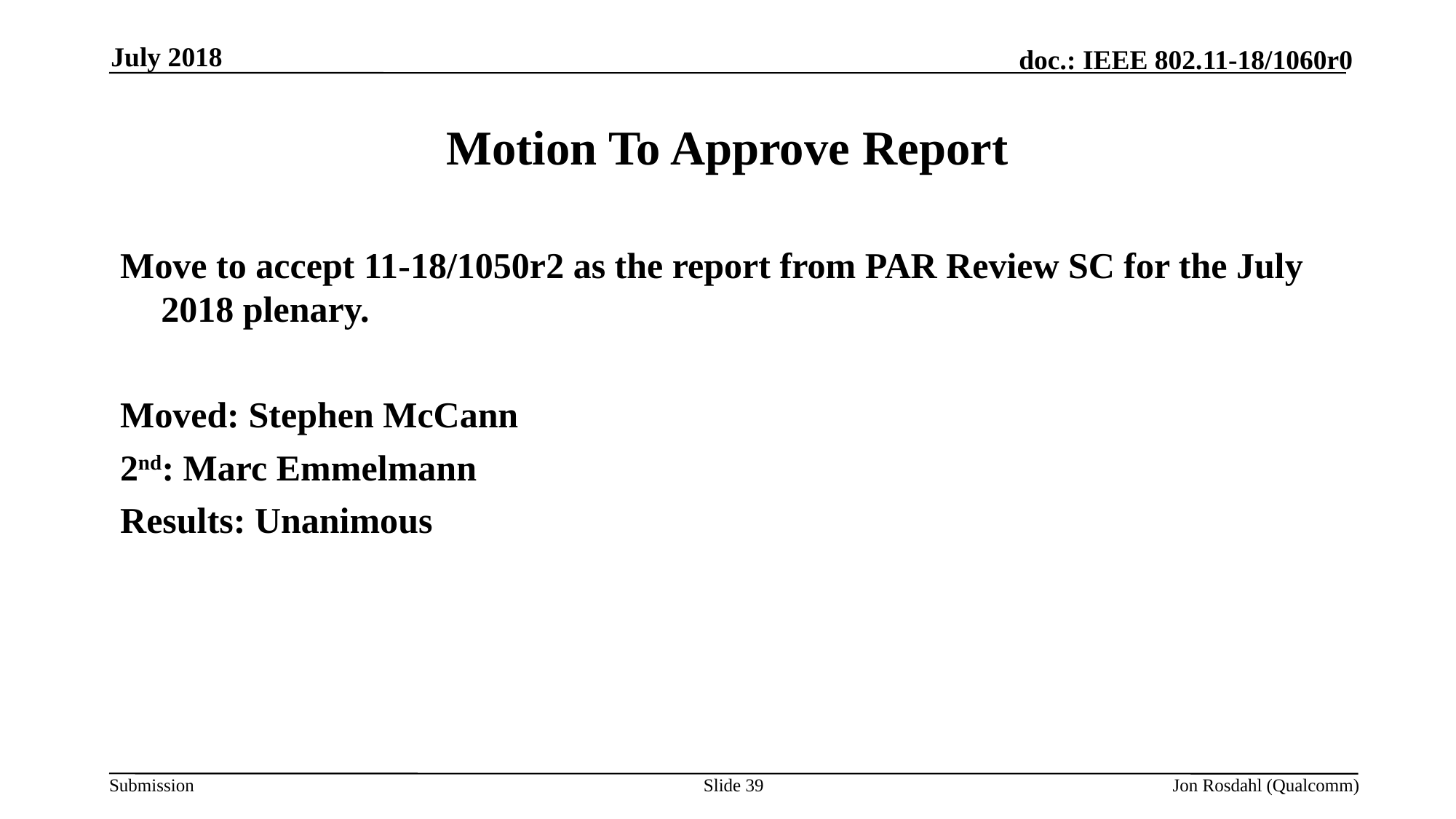

July 2018
# Motion To Approve Report
Move to accept 11-18/1050r2 as the report from PAR Review SC for the July 2018 plenary.

Moved: Stephen McCann
2nd: Marc Emmelmann
Results: Unanimous
Slide 39
Jon Rosdahl (Qualcomm)